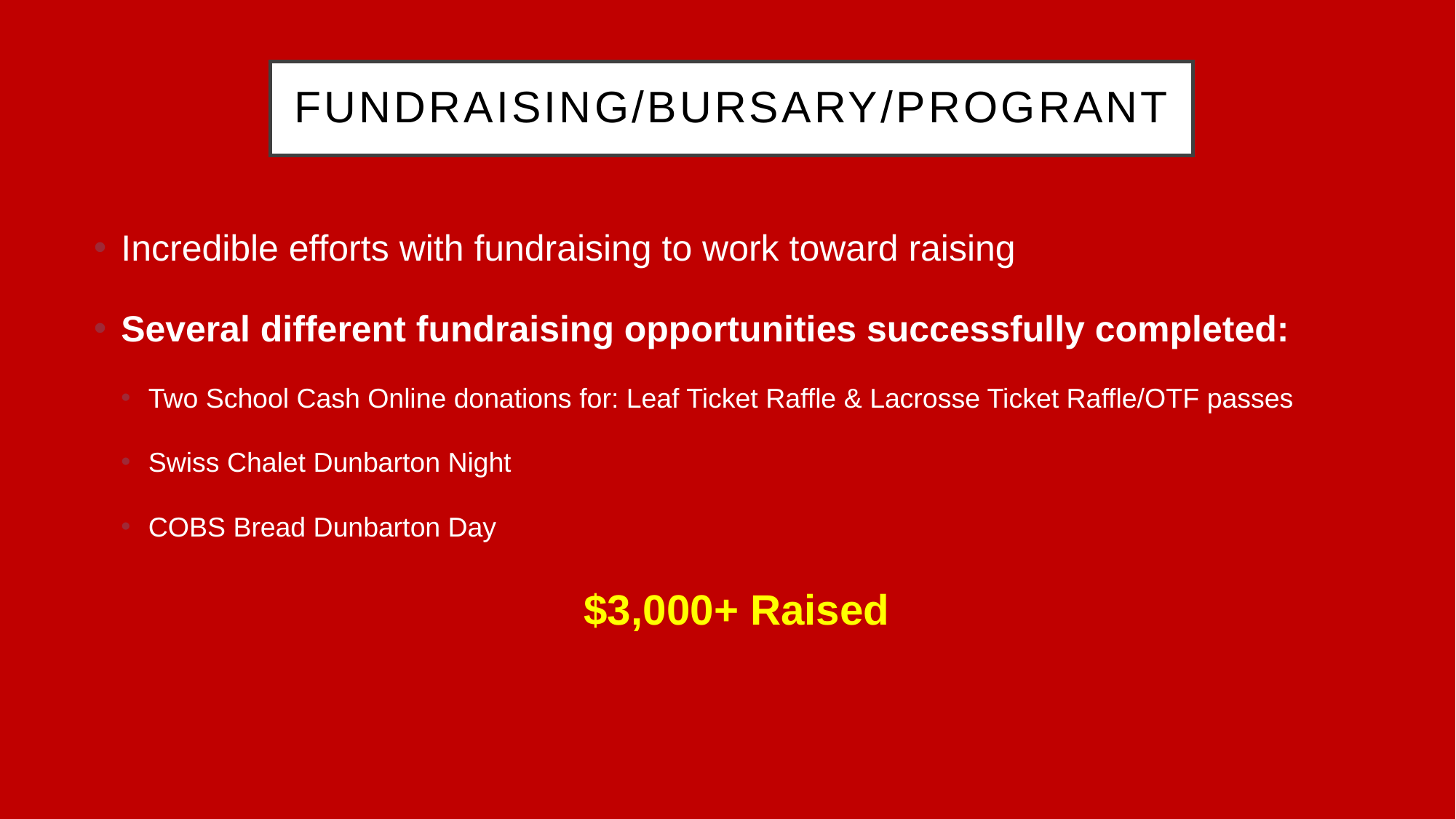

Fundraising/Bursary/PROGrant
Incredible efforts with fundraising to work toward raising
Several different fundraising opportunities successfully completed:
Two School Cash Online donations for: Leaf Ticket Raffle & Lacrosse Ticket Raffle/OTF passes
Swiss Chalet Dunbarton Night
COBS Bread Dunbarton Day
$3,000+ Raised